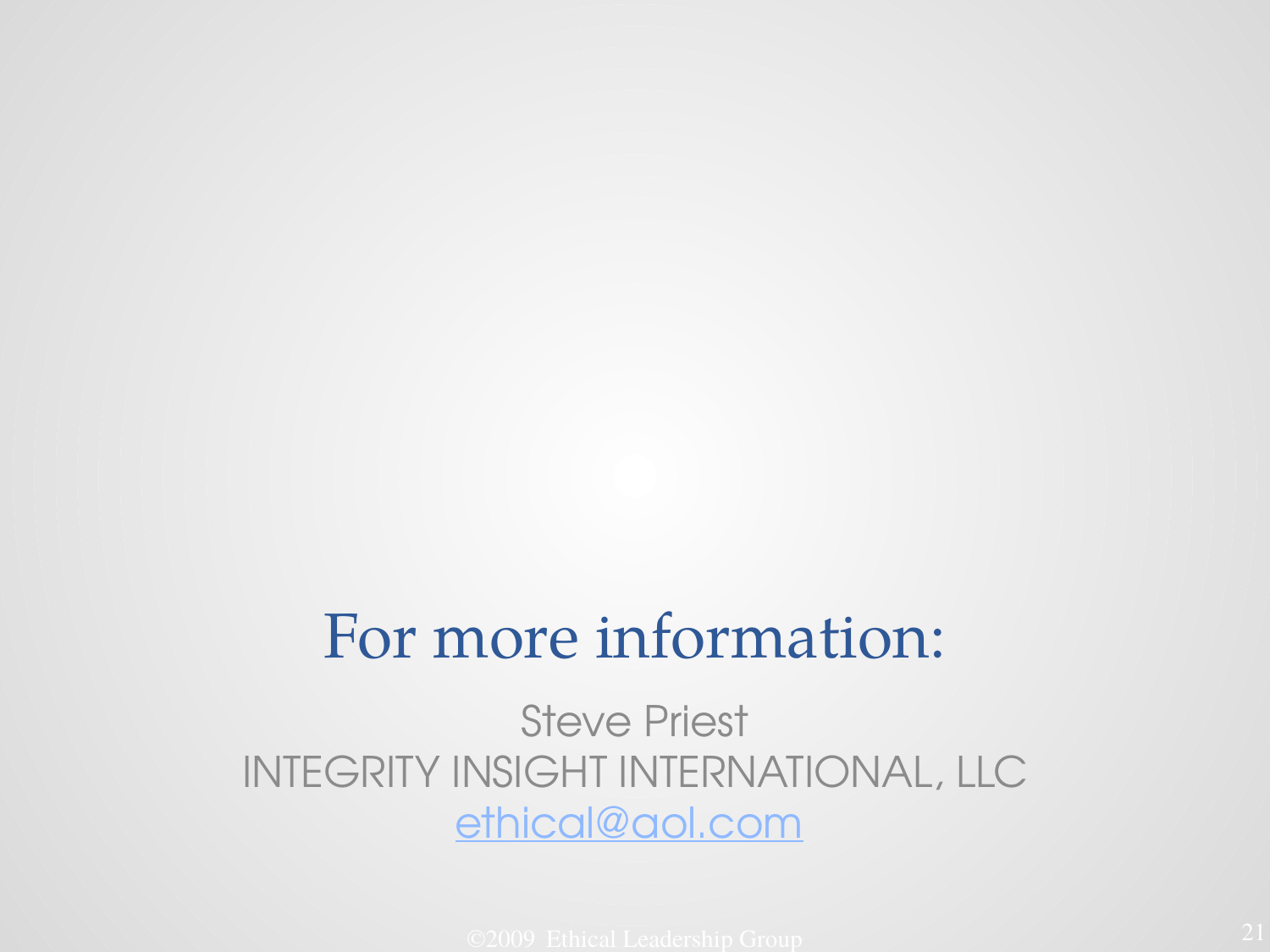

# For more information:
Steve Priest
Integrity Insight International, llc
ethical@aol.com